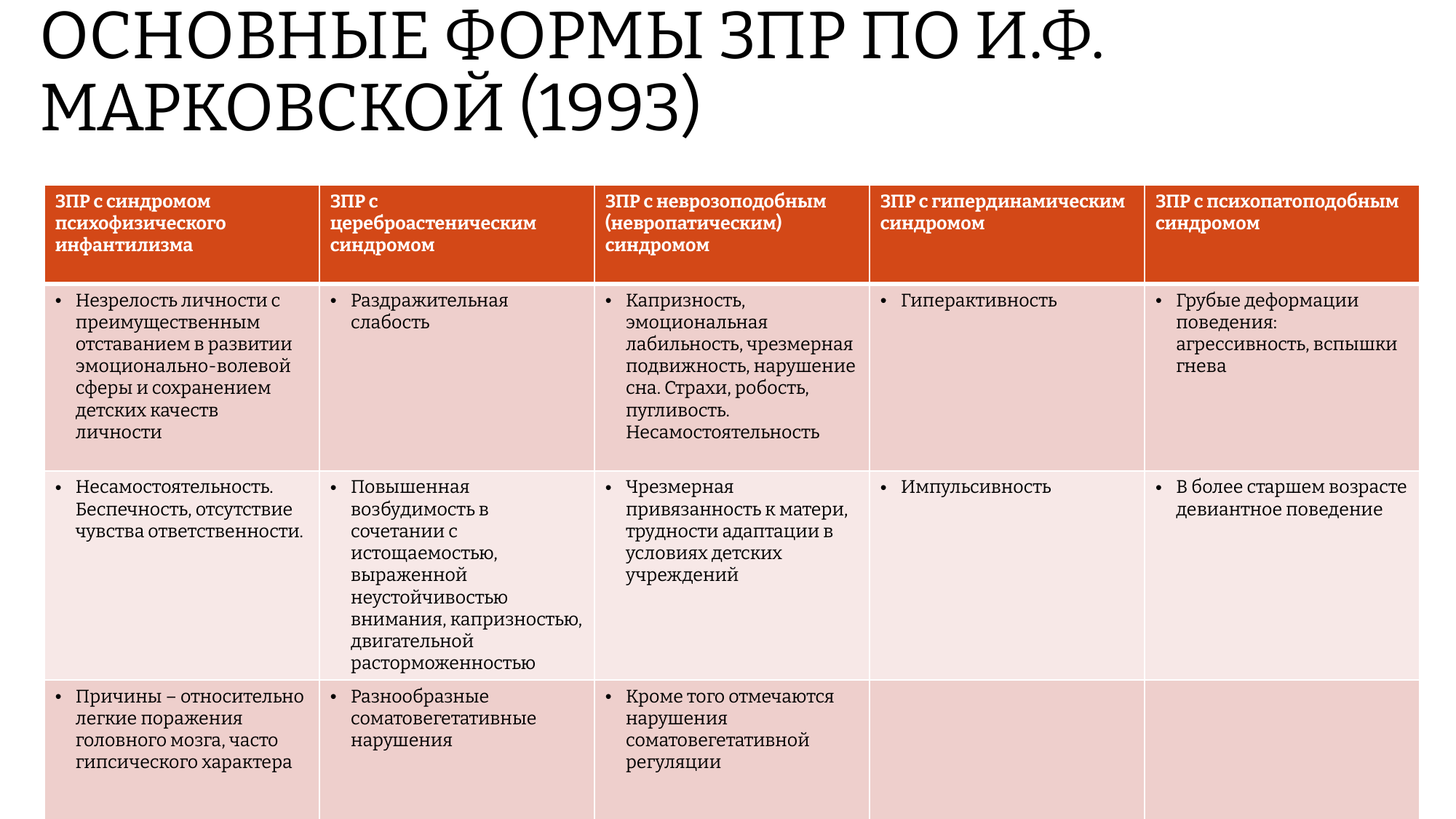

# Основные формы ЗПР по И.Ф. Марковской (1993)
| ЗПР с синдромом психофизического инфантилизма | ЗПР с цереброастеническим синдромом | ЗПР с неврозоподобным (невропатическим) синдромом | ЗПР с гипердинамическим синдромом | ЗПР с психопатоподобным синдромом |
| --- | --- | --- | --- | --- |
| Незрелость личности с преимущественным отставанием в развитии эмоционально-волевой сферы и сохранением детских качеств личности | Раздражительная слабость | Капризность, эмоциональная лабильность, чрезмерная подвижность, нарушение сна. Страхи, робость, пугливость. Несамостоятельность | Гиперактивность | Грубые деформации поведения: агрессивность, вспышки гнева |
| Несамостоятельность. Беспечность, отсутствие чувства ответственности. | Повышенная возбудимость в сочетании с истощаемостью, выраженной неустойчивостью внимания, капризностью, двигательной расторможенностью | Чрезмерная привязанность к матери, трудности адаптации в условиях детских учреждений | Импульсивность | В более старшем возрасте девиантное поведение |
| Причины – относительно легкие поражения головного мозга, часто гипсического характера | Разнообразные соматовегетативные нарушения | Кроме того отмечаются нарушения соматовегетативной регуляции |  |  |